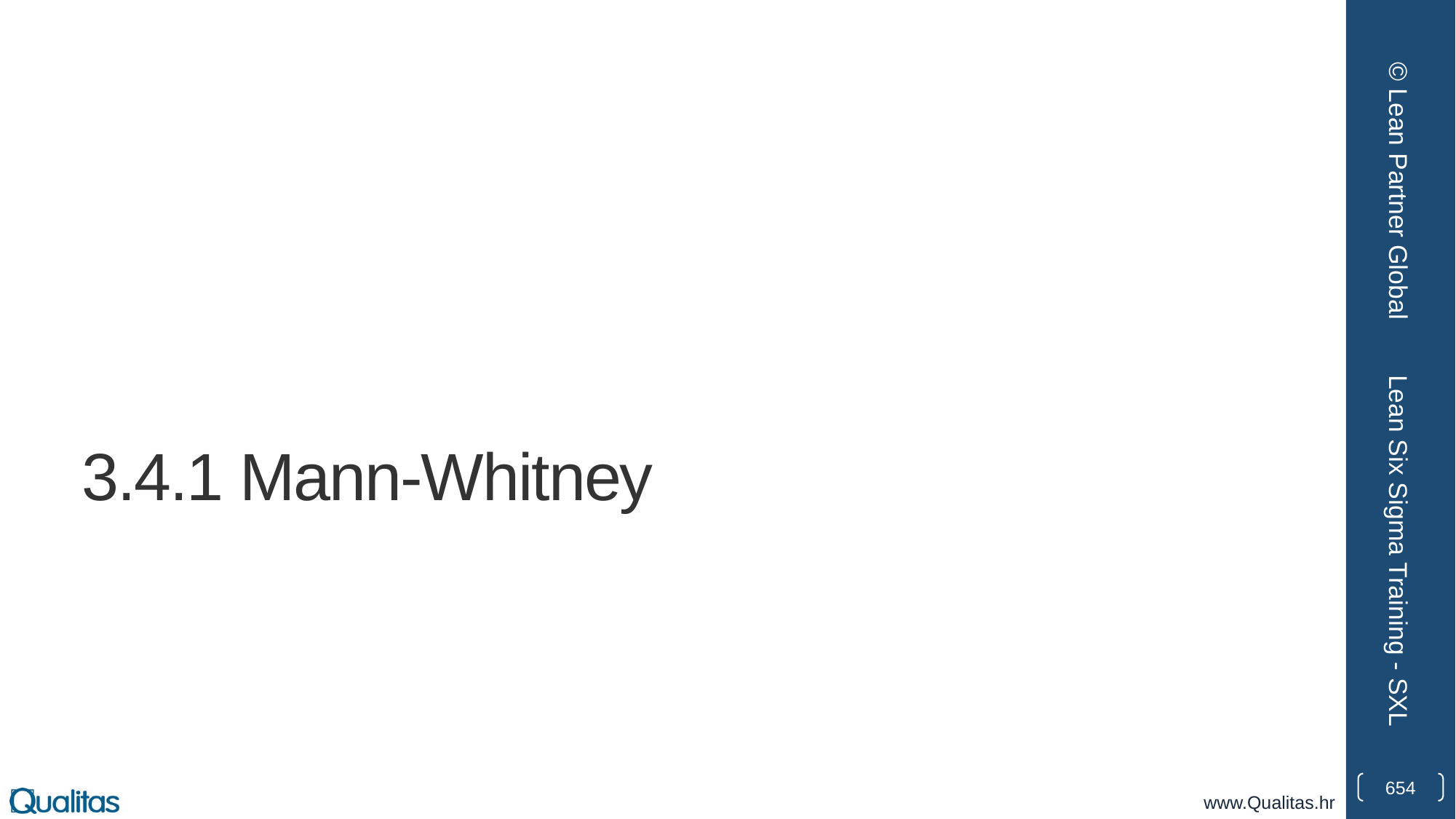

© Lean Partner Global
# 3.4.1 Mann-Whitney
Lean Six Sigma Training - SXL
654